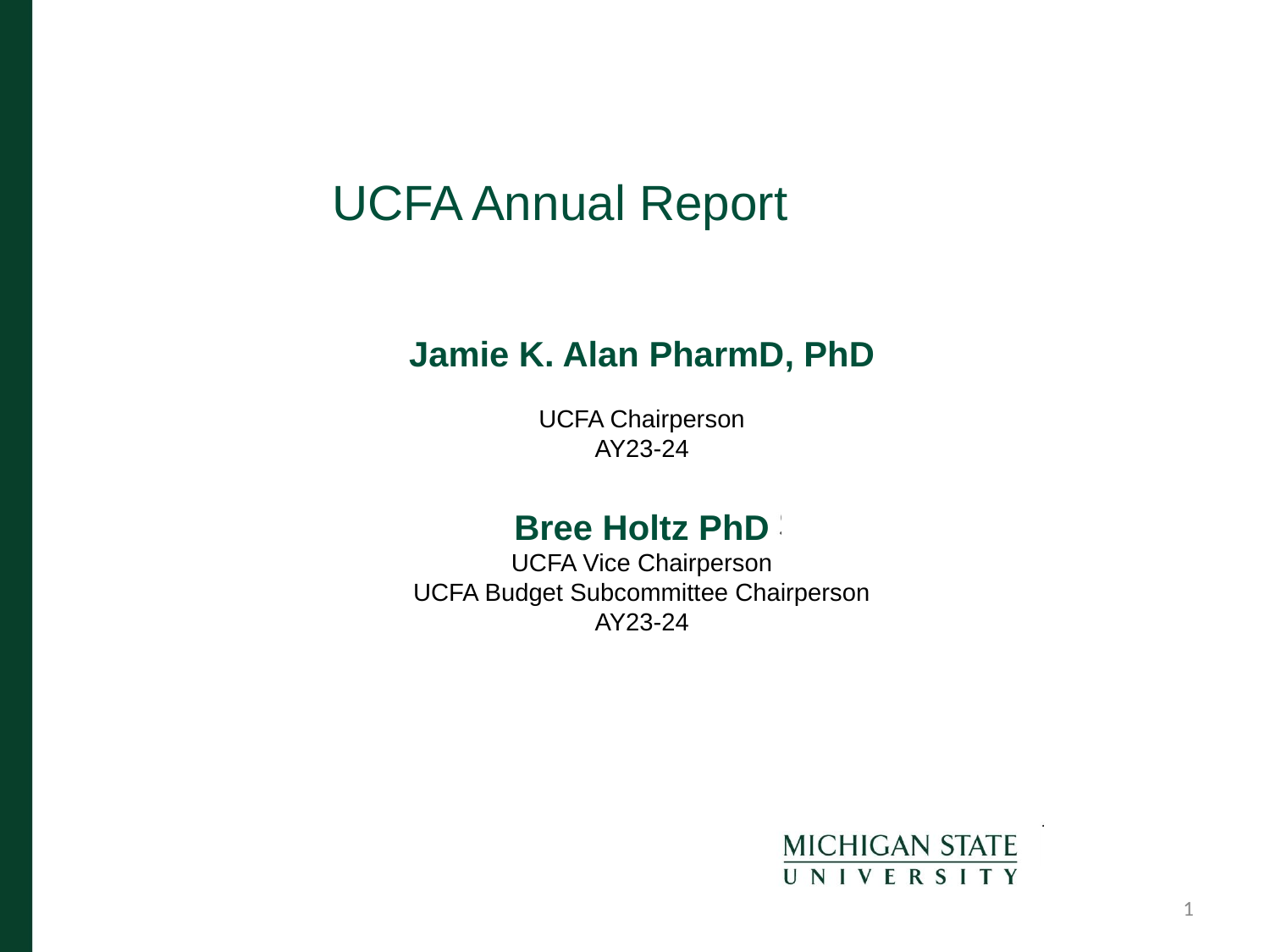

UCFA Annual Report

Jamie K. Alan PharmD, PhD

UCFA Chairperson
AY23-24

Bree Holtz PhD
UCFA Vice Chairperson
UCFA Budget Subcommittee Chairperson
AY23-24

1